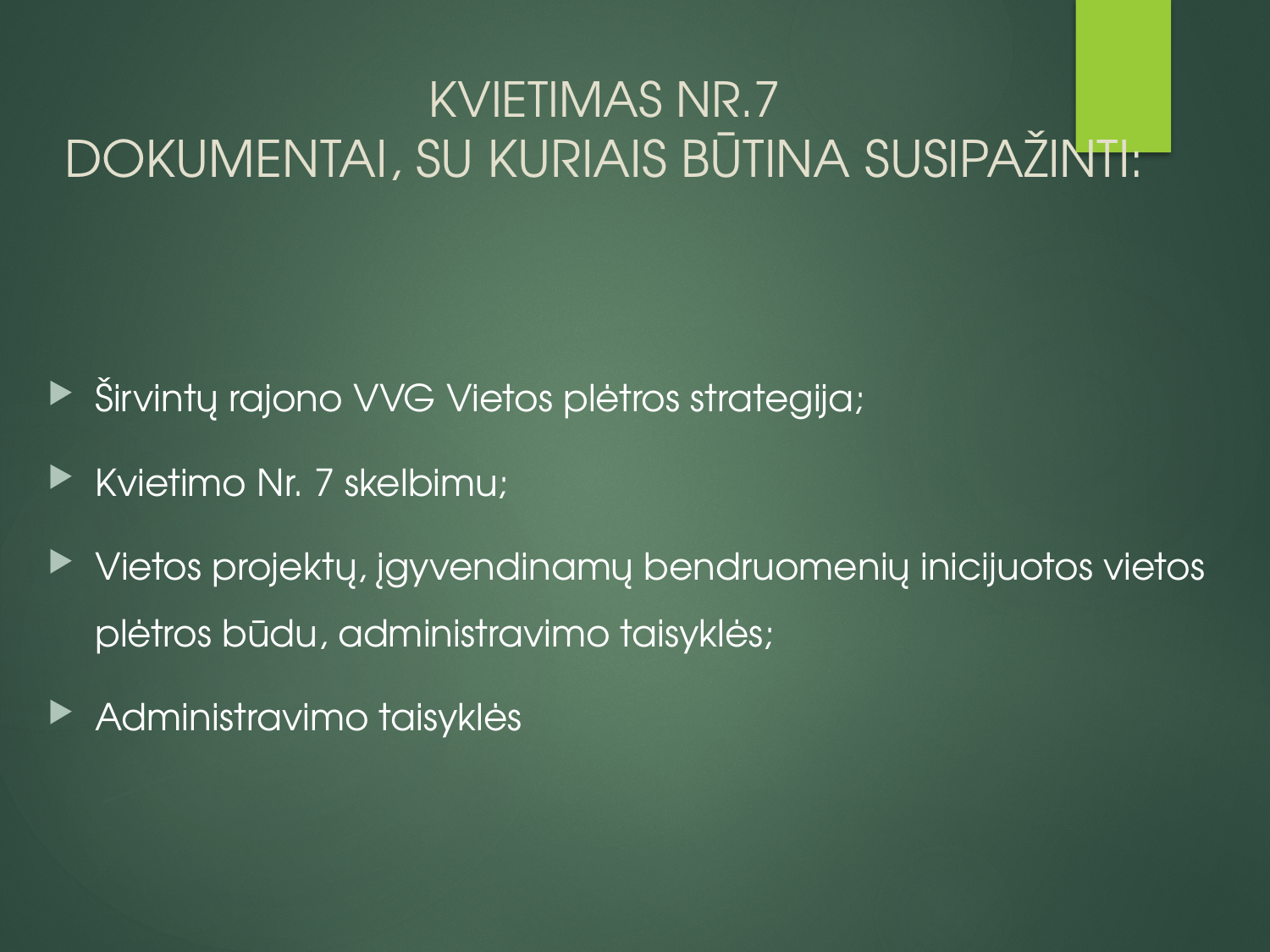

# KVIETIMAS NR.7 DOKUMENTAI, SU KURIAIS BŪTINA SUSIPAŽINTI:
Širvintų rajono VVG Vietos plėtros strategija;
Kvietimo Nr. 7 skelbimu;
Vietos projektų, įgyvendinamų bendruomenių inicijuotos vietos plėtros būdu, administravimo taisyklės;
Administravimo taisyklės